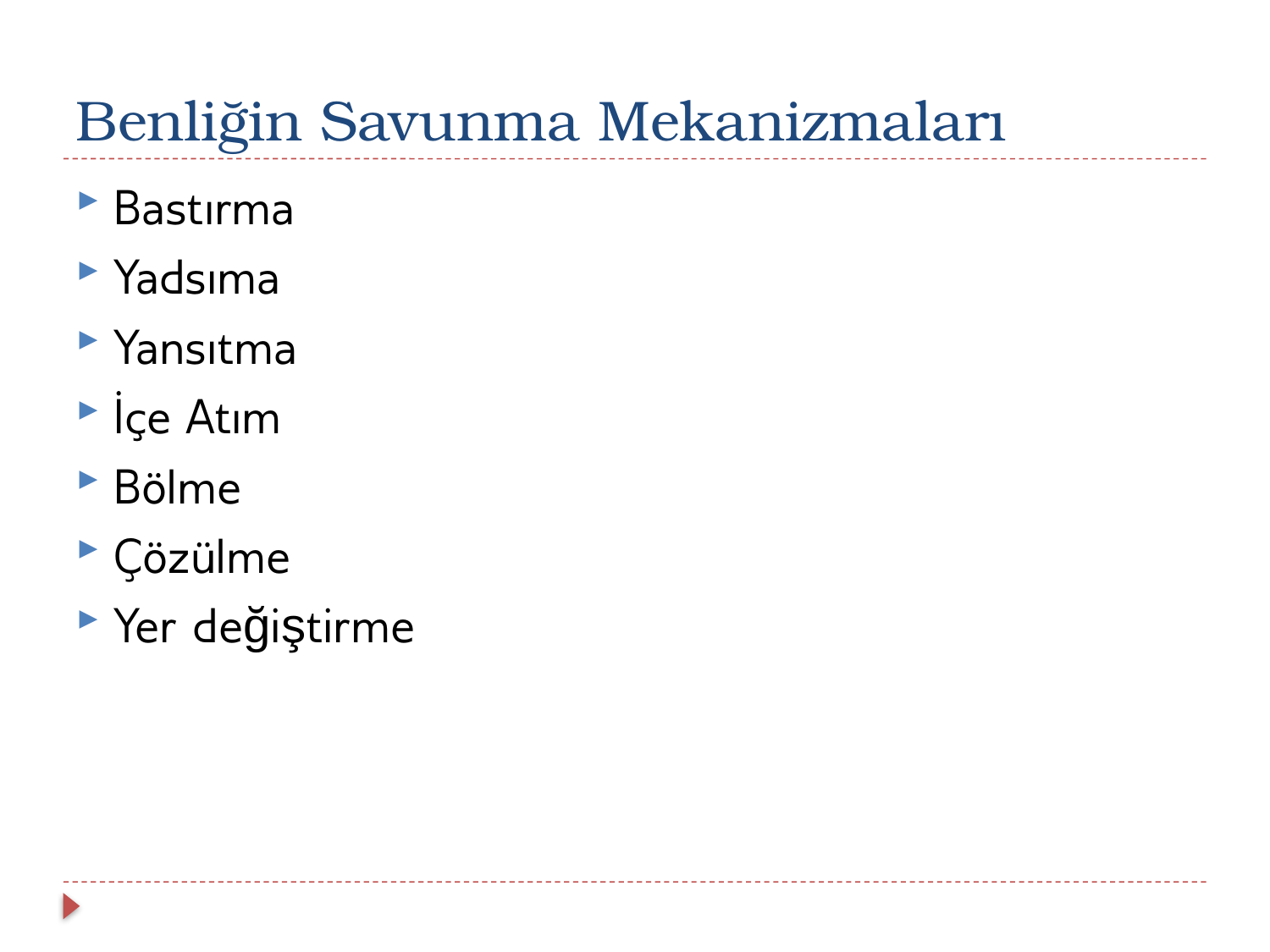

# Benliğin Savunma Mekanizmaları
Bastırma
Yadsıma
Yansıtma
İçe Atım
Bölme
Çözülme
Yer değiştirme